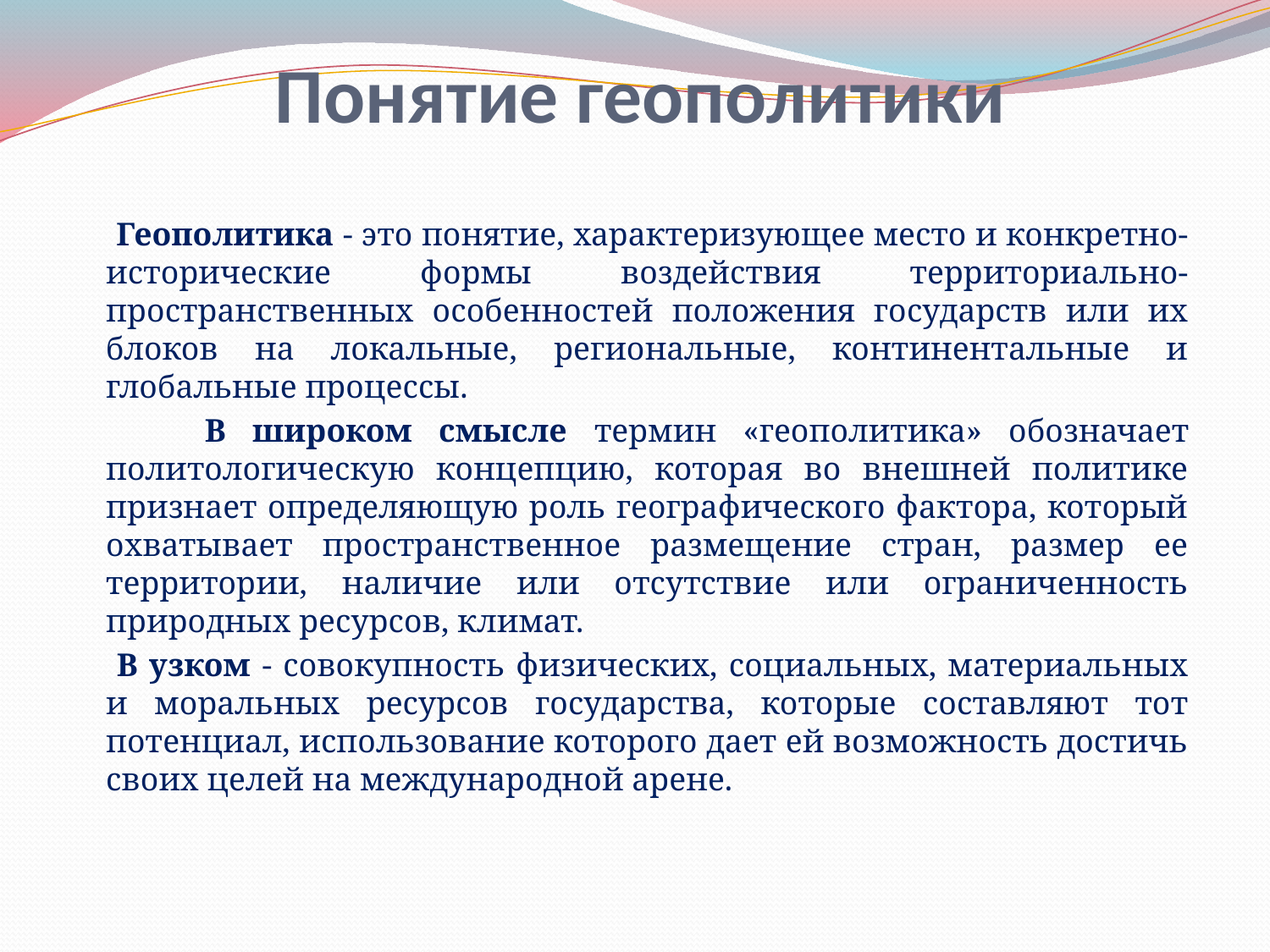

# Понятие геополитики
     Геополитика - это понятие, характеризующее место и конкретно-исторические формы воздействия территориально-пространственных особенностей положения государств или их блоков на локальные, региональные, континентальные и глобальные процессы.
     В широком смысле термин «геополитика» обозначает политологическую концепцию, которая во внешней политике признает определяющую роль географического фактора, который охватывает пространственное размещение стран, размер ее территории, наличие или отсутствие или ограниченность природных ресурсов, климат.
    В узком - совокупность физических, социальных, материальных и моральных ресурсов государства, которые составляют тот потенциал, использование которого дает ей возможность достичь своих целей на международной арене.